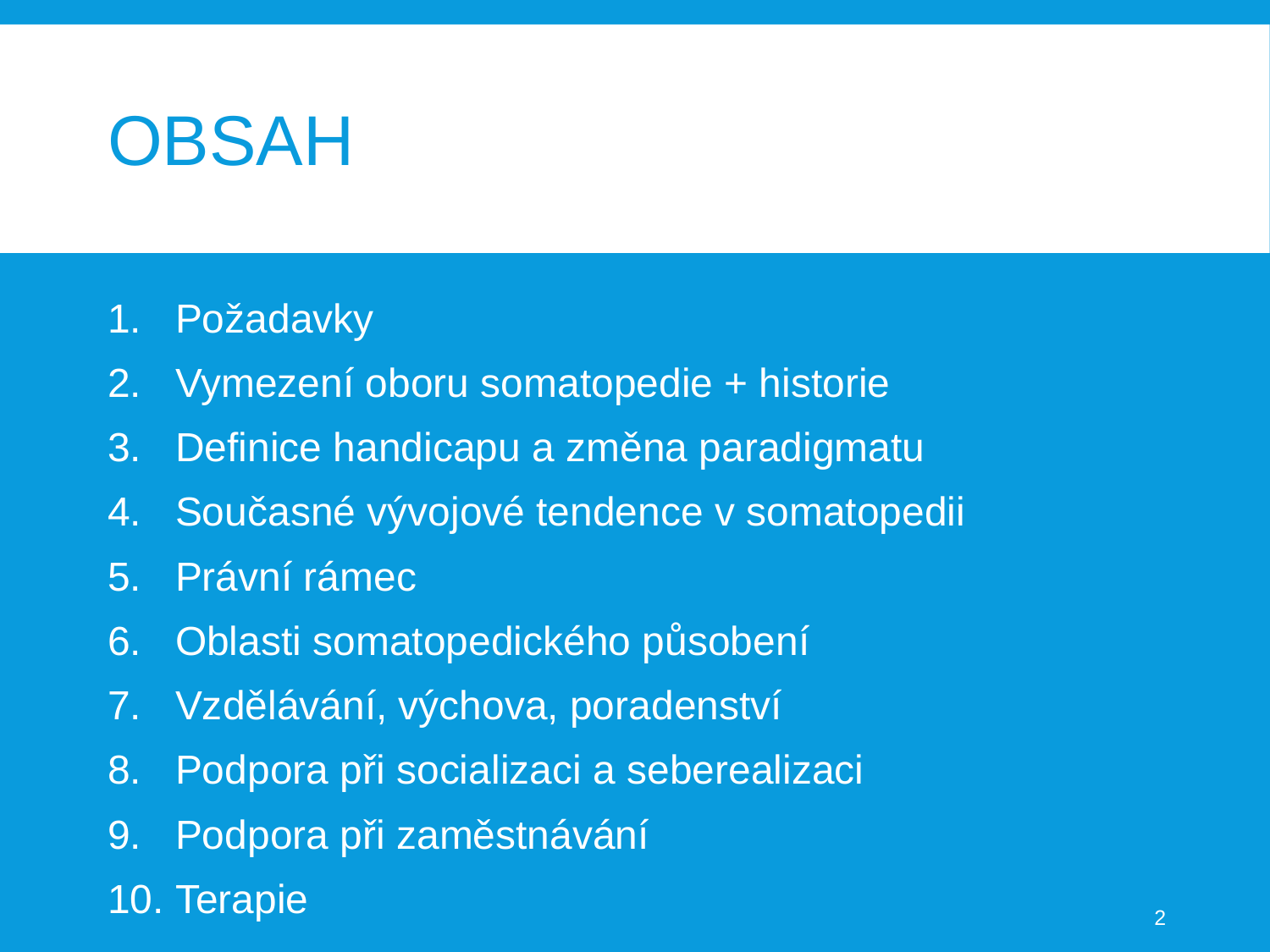

# Obsah
Požadavky
Vymezení oboru somatopedie + historie
Definice handicapu a změna paradigmatu
Současné vývojové tendence v somatopedii
Právní rámec
Oblasti somatopedického působení
Vzdělávání, výchova, poradenství
Podpora při socializaci a seberealizaci
Podpora při zaměstnávání
Terapie

2